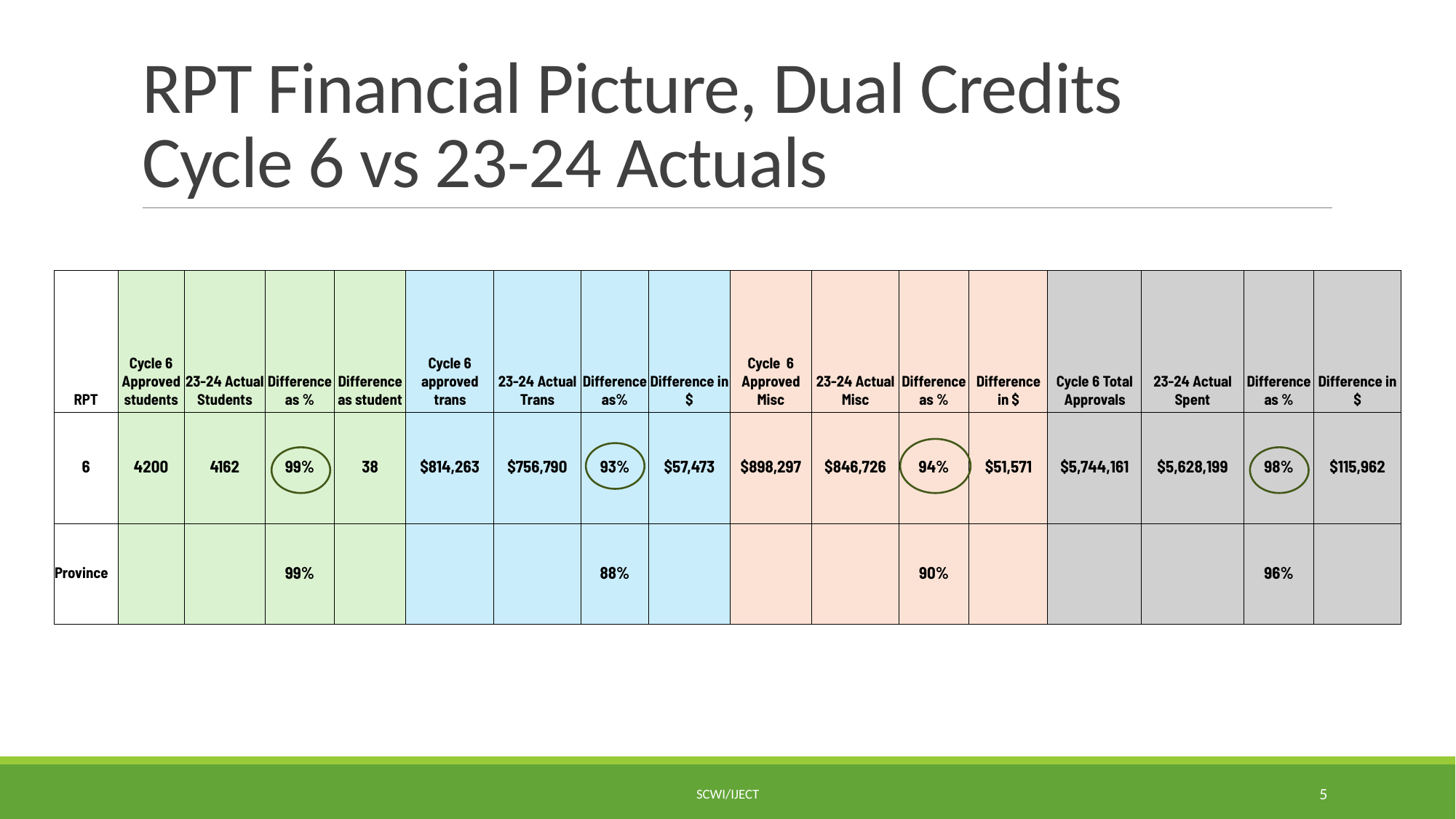

# RPT Financial Picture, Dual Credits Cycle 6 vs 23-24 Actuals
| RPT | Cycle 6 Approved students | 23-24 Actual Students | Difference as % | Difference as student | Cycle 6 approved trans | 23-24 Actual Trans | Difference as% | Difference in $ | Cycle 6 Approved Misc | 23-24 Actual Misc | Difference as % | Difference in $ | Cycle 6 Total Approvals | 23-24 Actual Spent | Difference as % | Difference in $ |
| --- | --- | --- | --- | --- | --- | --- | --- | --- | --- | --- | --- | --- | --- | --- | --- | --- |
| 6 | 4200 | 4162 | 99% | 38 | $814,263 | $756,790 | 93% | $57,473 | $898,297 | $846,726 | 94% | $51,571 | $5,744,161 | $5,628,199 | 98% | $115,962 |
| Province |  |  | 99% |  |  |  | 88% |  |  |  | 90% |  |  |  | 96% |  |

SCWI/IJECT
5